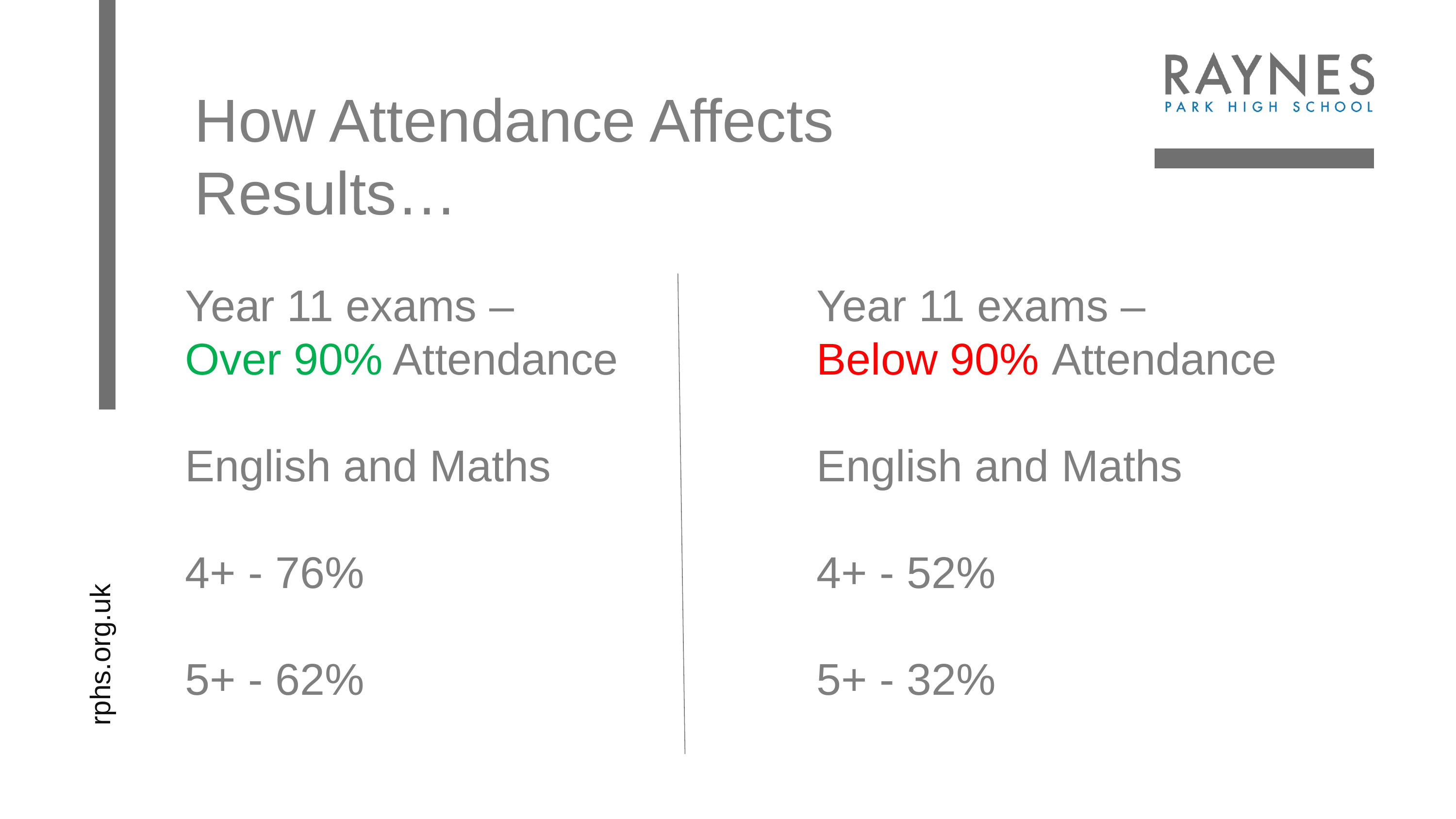

How Attendance Affects Results…
Year 11 exams –
Over 90% Attendance

English and Maths

4+ - 76%

5+ - 62%

Year 11 exams –
Below 90% Attendance

English and Maths

4+ - 52%

5+ - 32%